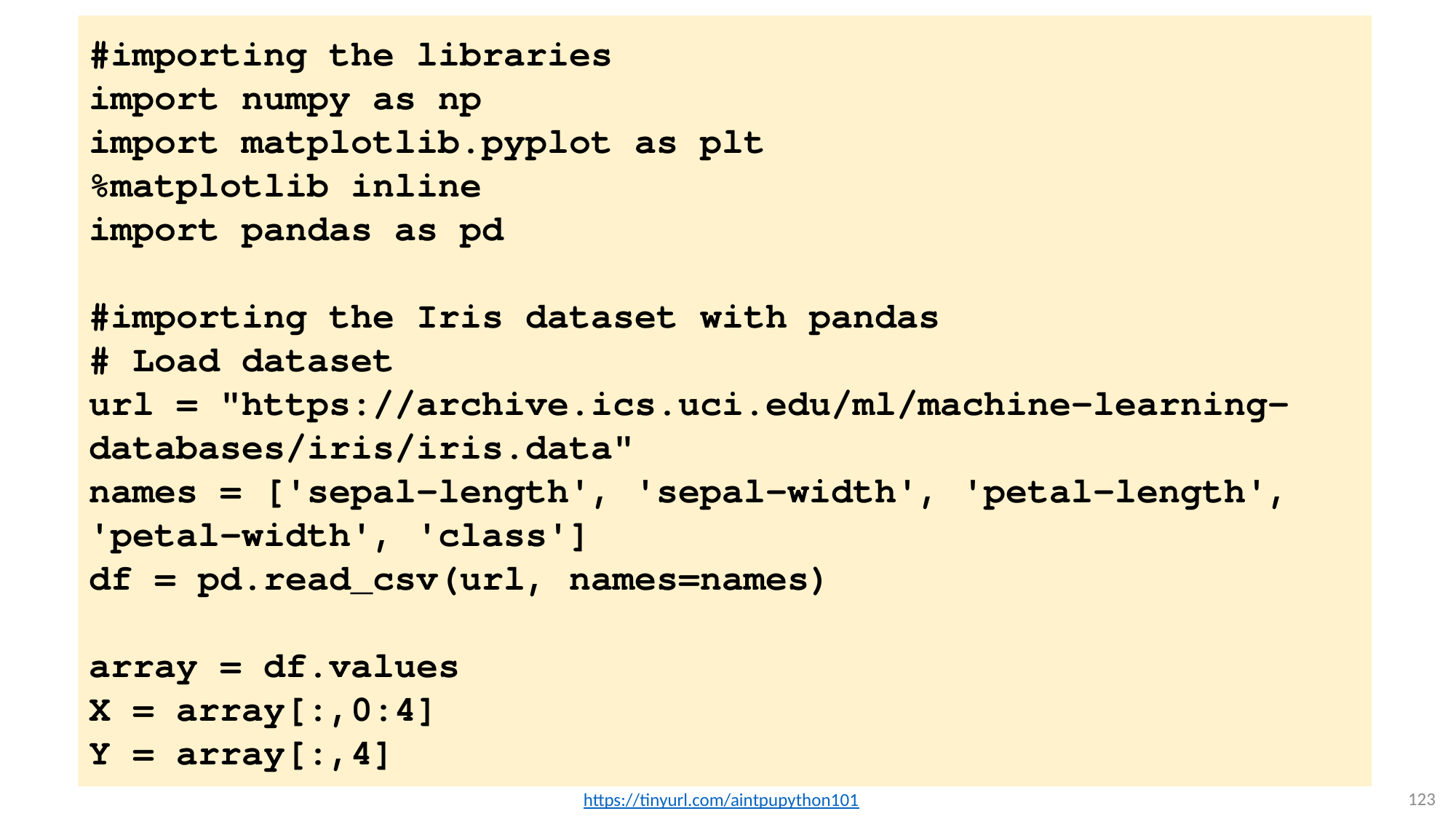

#importing the libraries
import numpy as np
import matplotlib.pyplot as plt
%matplotlib inline
import pandas as pd

#importing the Iris dataset with pandas
# Load dataset
url = "https://archive.ics.uci.edu/ml/machine-learning-databases/iris/iris.data"
names = ['sepal-length', 'sepal-width', 'petal-length', 'petal-width', 'class']
df = pd.read_csv(url, names=names)

array = df.values
X = array[:,0:4]
Y = array[:,4]
https://tinyurl.com/aintpupython101
123